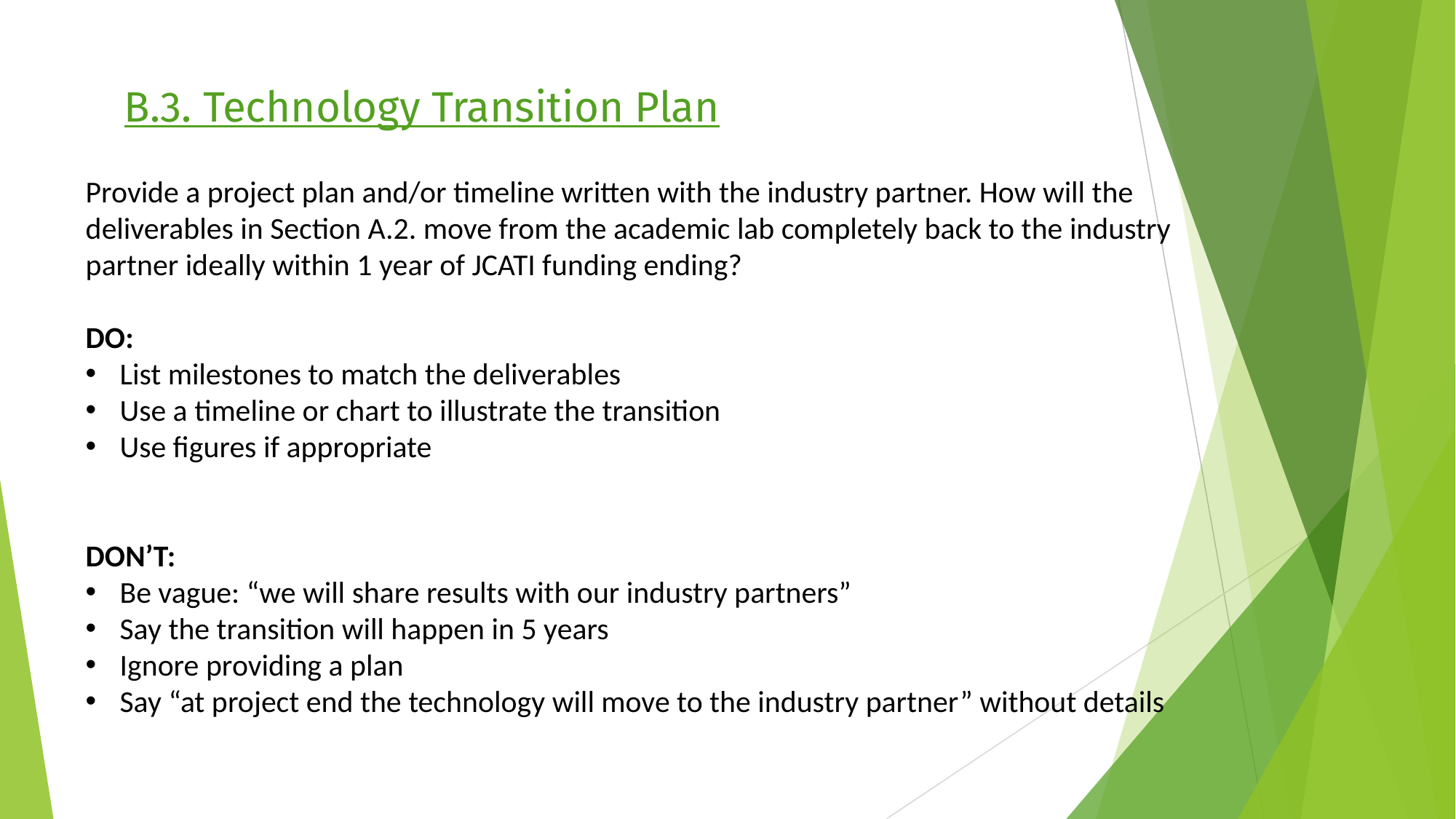

B.3. Technology Transition Plan
Provide a project plan and/or timeline written with the industry partner. How will the deliverables in Section A.2. move from the academic lab completely back to the industry partner ideally within 1 year of JCATI funding ending?

DO:
List milestones to match the deliverables
Use a timeline or chart to illustrate the transition
Use figures if appropriate

DON’T:
Be vague: “we will share results with our industry partners”
Say the transition will happen in 5 years
Ignore providing a plan
Say “at project end the technology will move to the industry partner” without details